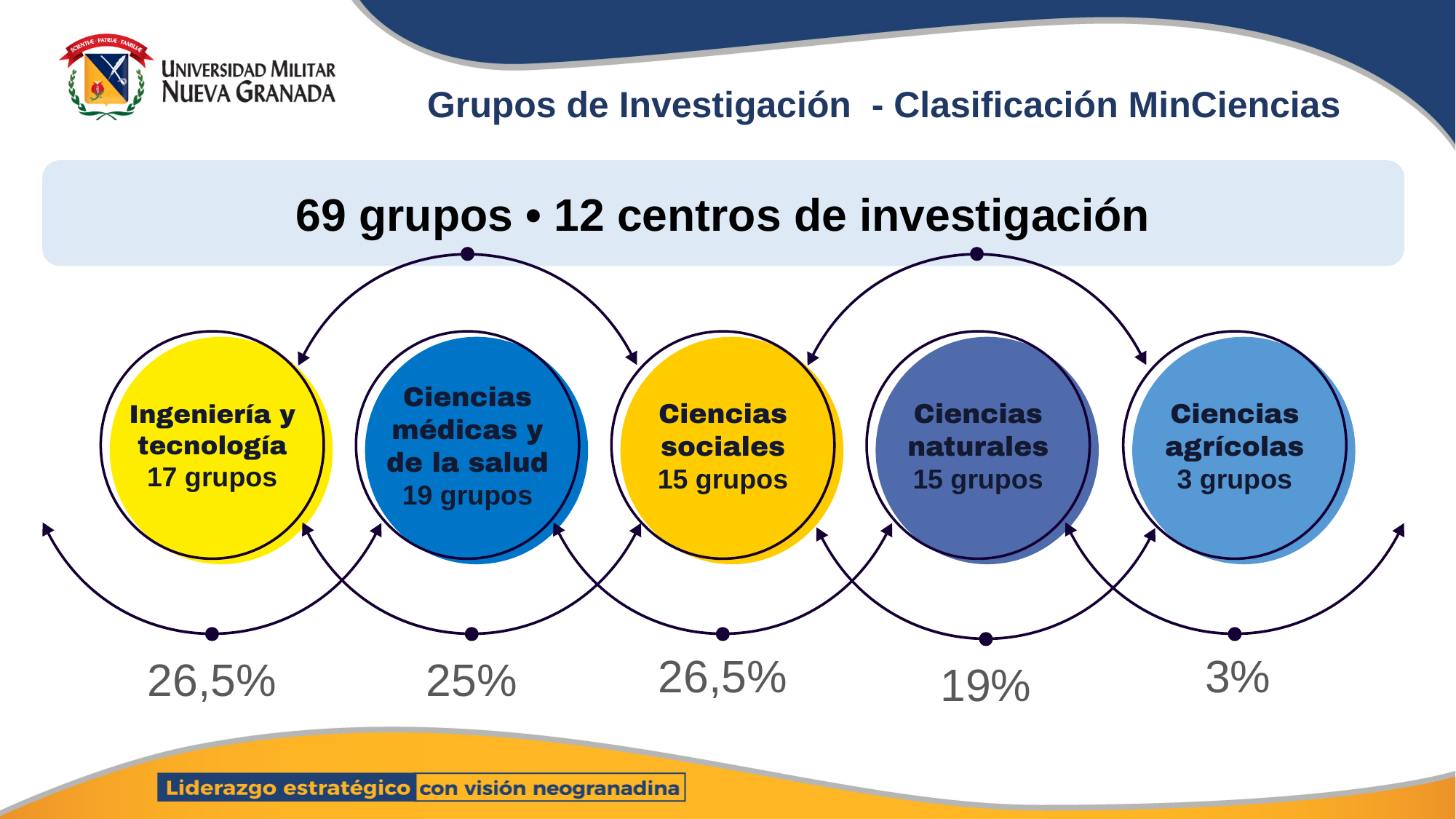

# Grupos de Investigación  - Clasificación MinCiencias
69 grupos • 12 centros de investigación

Ingeniería y tecnología
17 grupos
Ciencias médicas y
de la salud
19 grupos
Ciencias sociales
15 grupos
Ciencias naturales
15 grupos
Ciencias agrícolas
3 grupos

26,5%

25%

19%

26,5%
3%